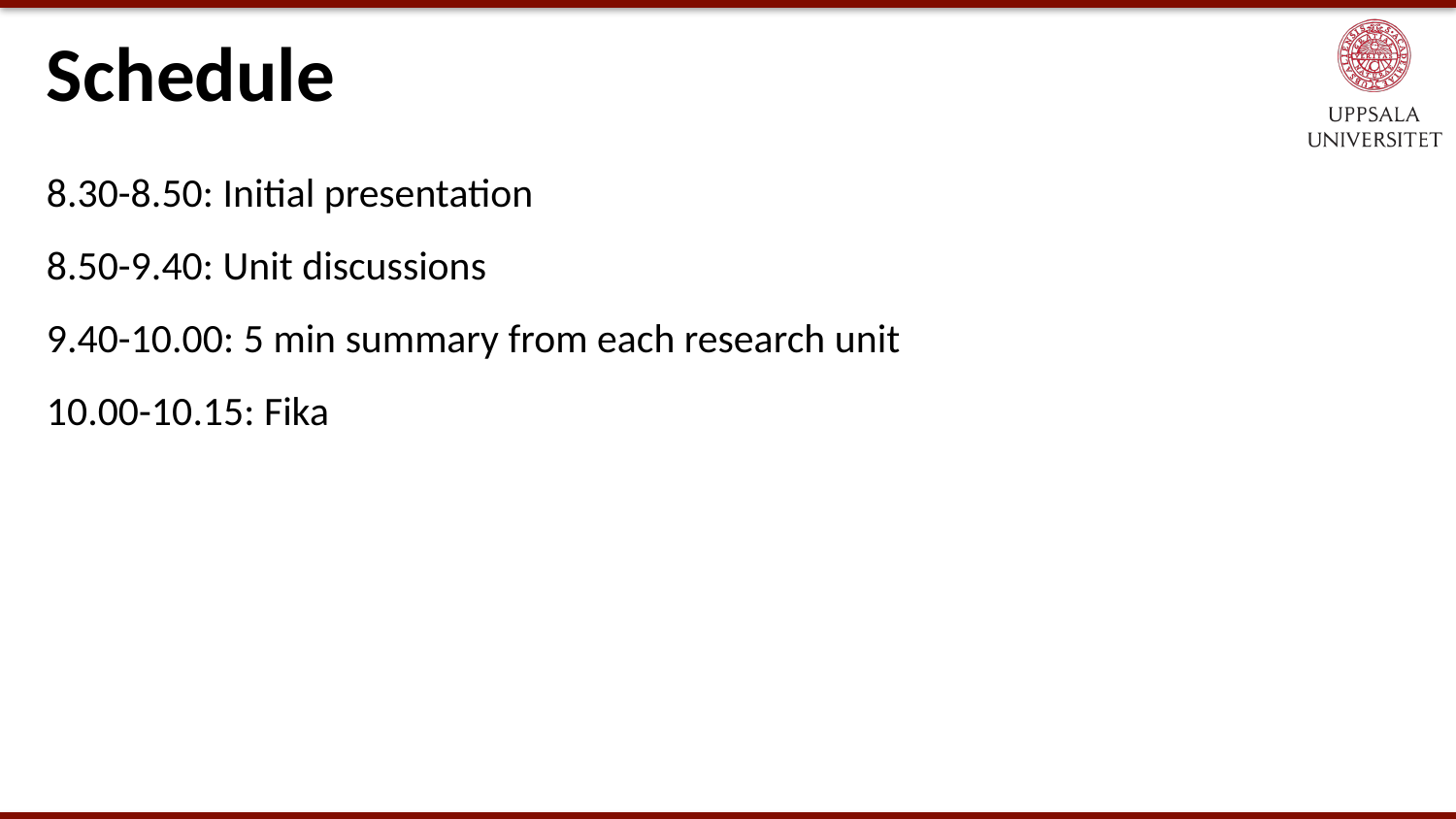

# Schedule
8.30-8.50: Initial presentation
8.50-9.40: Unit discussions
9.40-10.00: 5 min summary from each research unit
10.00-10.15: Fika